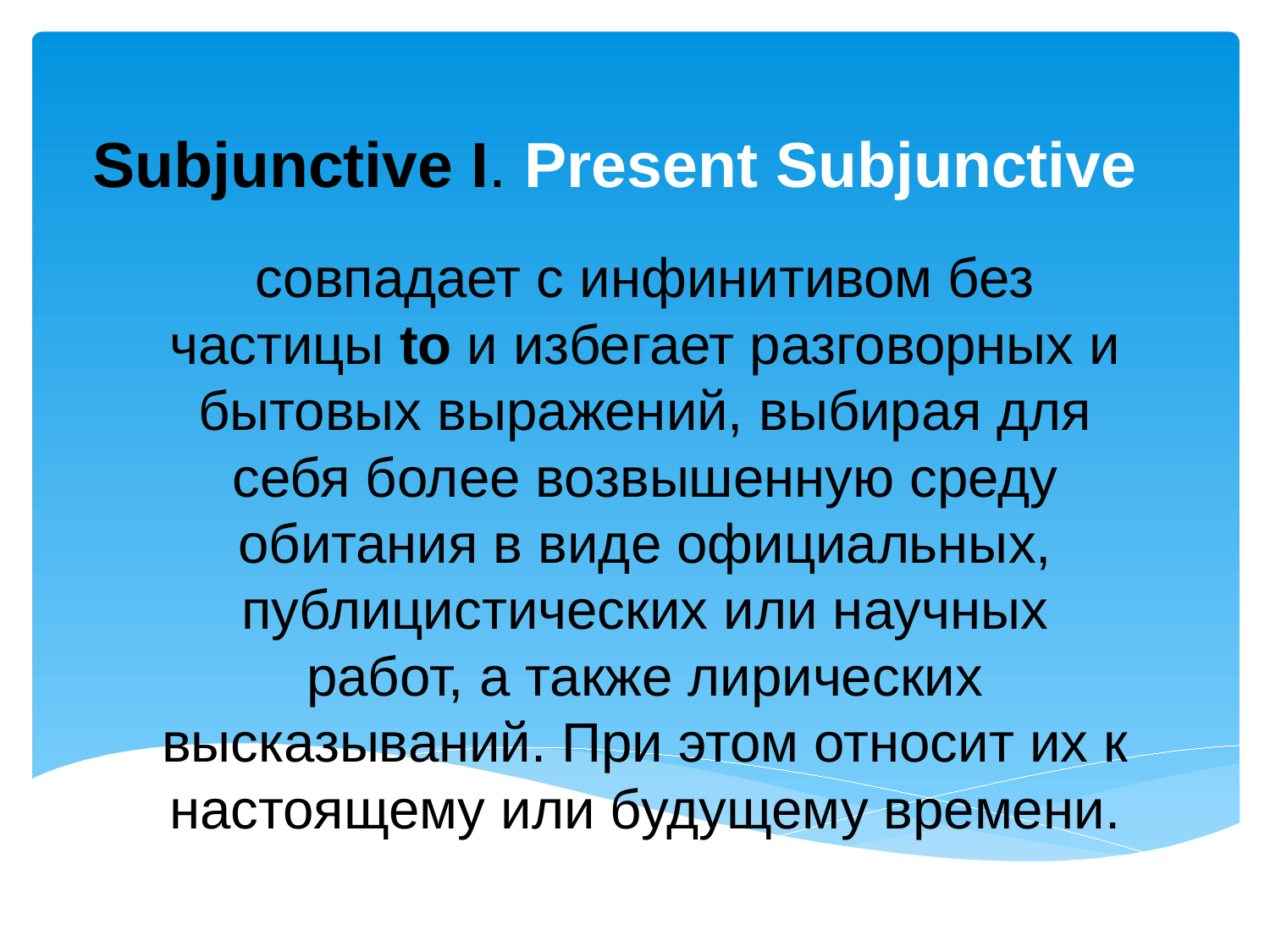

# Subjunctive I. Present Subjunctive
совпадает с инфинитивом без частицы to и избегает разговорных и бытовых выражений, выбирая для себя более возвышенную среду обитания в виде официальных, публицистических или научных работ, а также лирических высказываний. При этом относит их к настоящему или будущему времени.